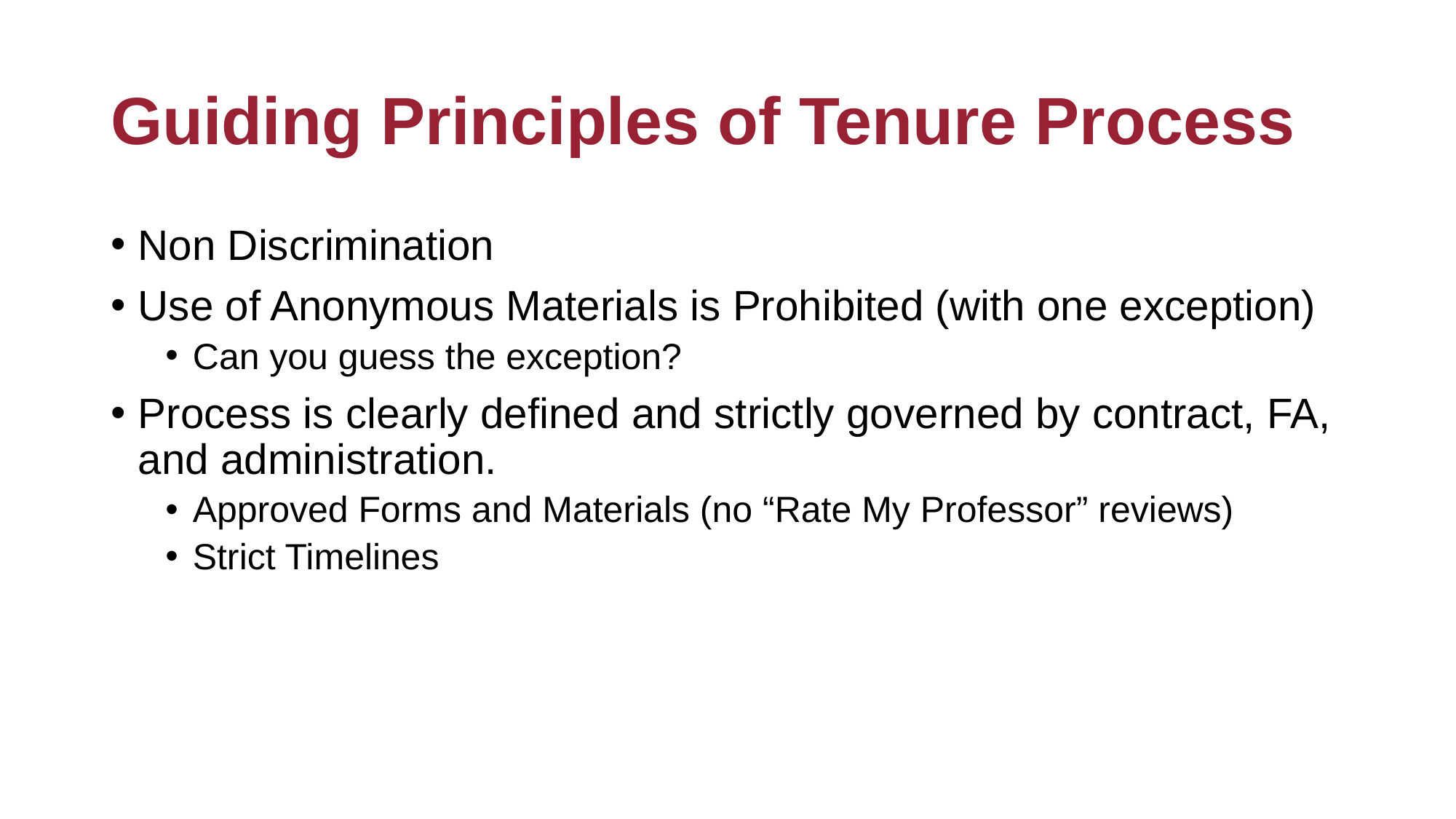

# Guiding Principles of Tenure Process
Non Discrimination
Use of Anonymous Materials is Prohibited (with one exception)
Can you guess the exception?
Process is clearly defined and strictly governed by contract, FA, and administration.
Approved Forms and Materials (no “Rate My Professor” reviews)
Strict Timelines